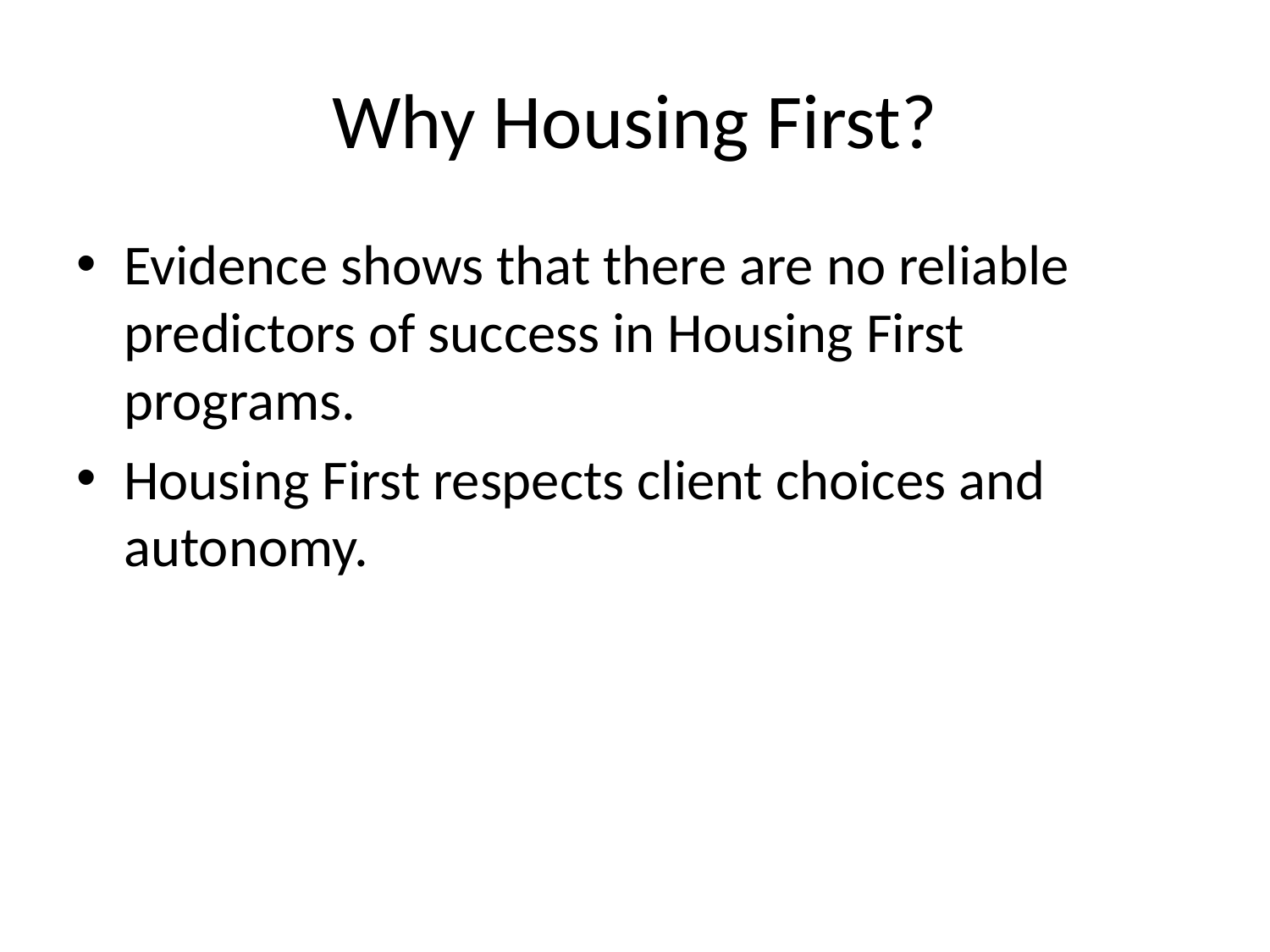

# Why Housing First?
Evidence shows that there are no reliable predictors of success in Housing First programs.
Housing First respects client choices and autonomy.